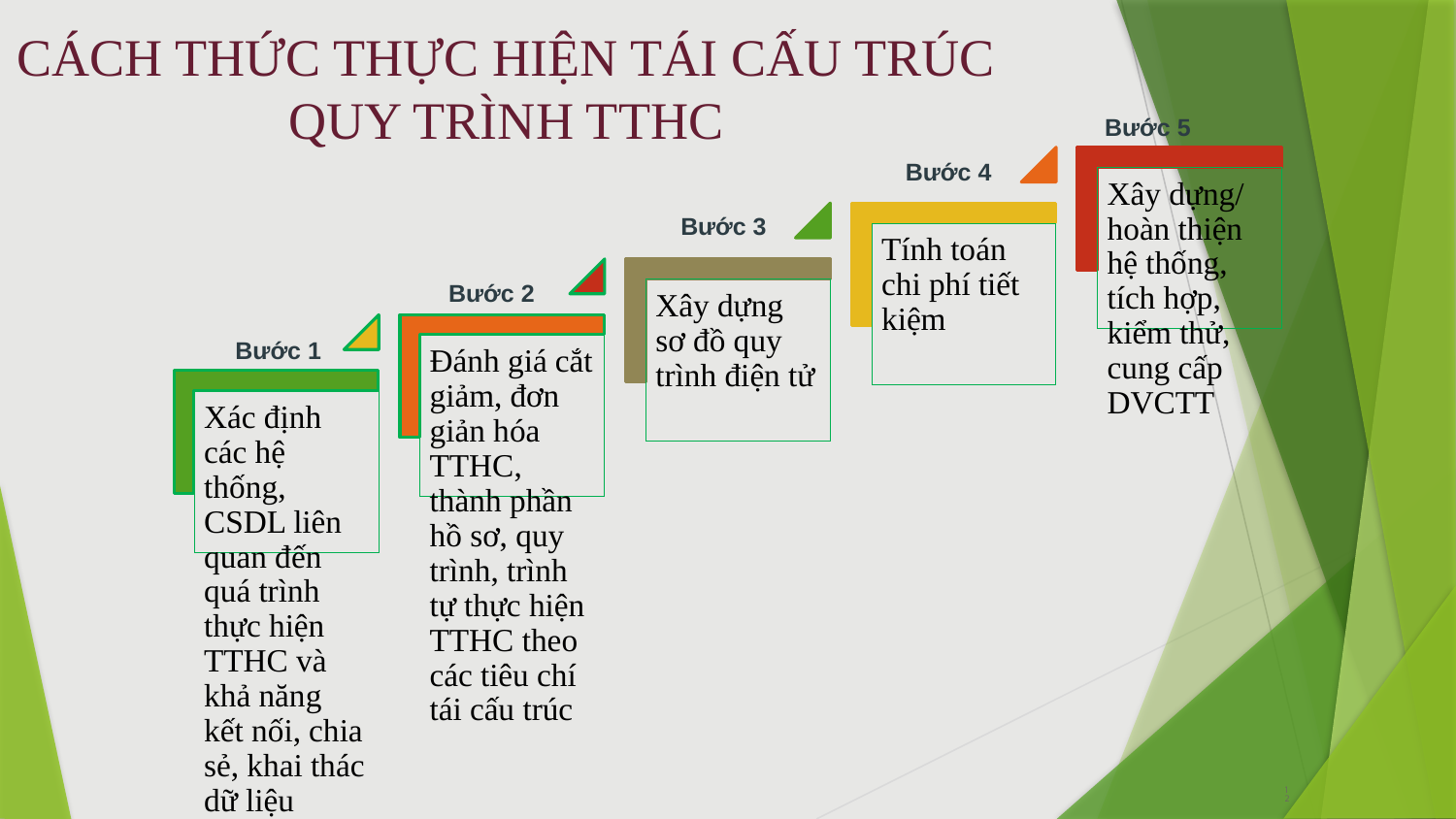

# CÁCH THỨC THỰC HIỆN TÁI CẤU TRÚC QUY TRÌNH TTHC
Bước 5
Bước 4
Bước 3
Bước 2
Bước 1
Xác định các hệ thống, CSDL liên quan đến quá trình thực hiện TTHC và khả năng kết nối, chia sẻ, khai thác dữ liệu
Đánh giá cắt giảm, đơn giản hóa TTHC, thành phần hồ sơ, quy trình, trình tự thực hiện TTHC theo các tiêu chí tái cấu trúc
Xây dựng sơ đồ quy trình điện tử
Tính toán chi phí tiết kiệm
Xây dựng/ hoàn thiện
hệ thống, tích hợp, kiểm thử, cung cấp DVCTT
12